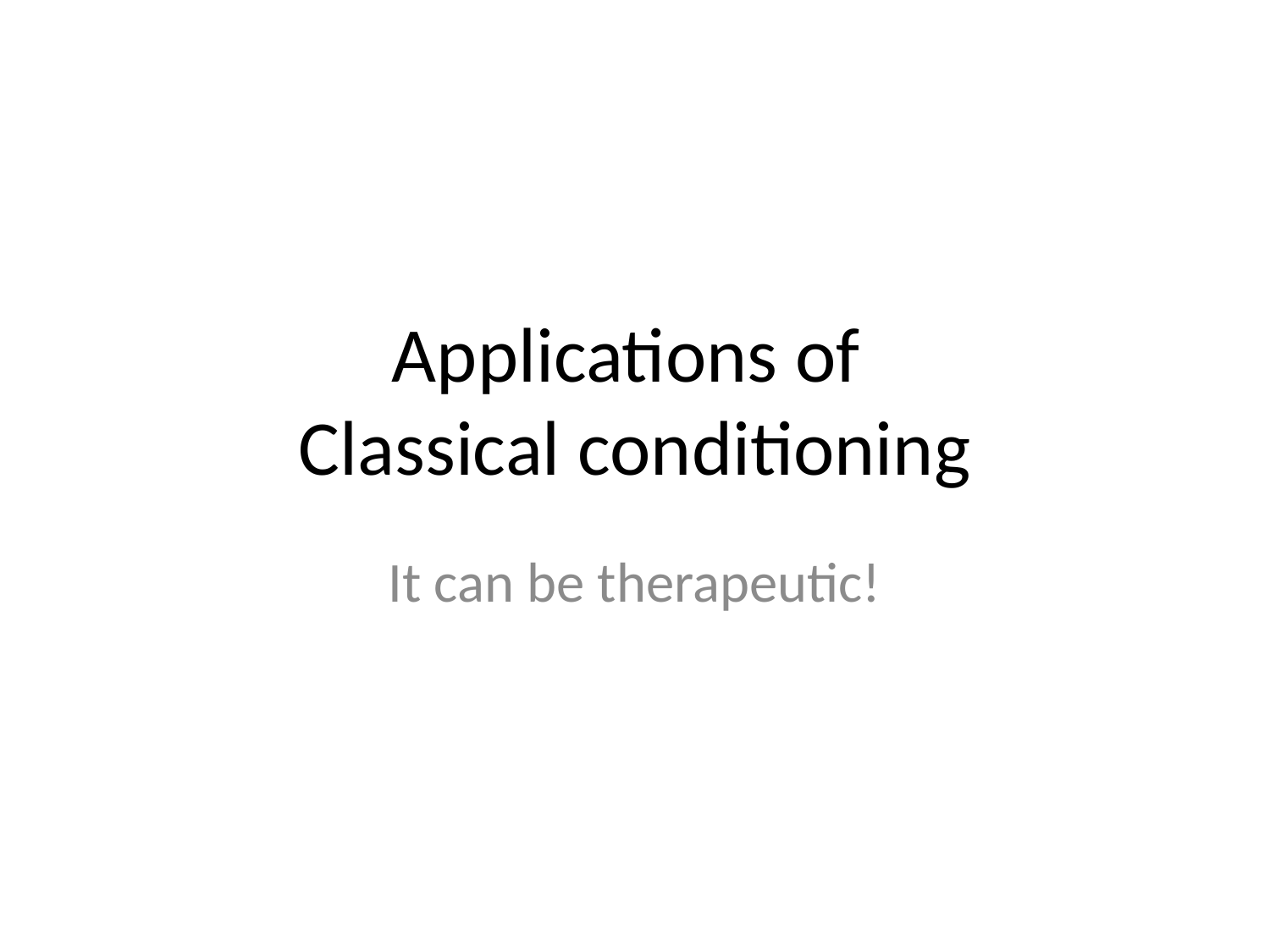

# Applications of Classical conditioning
It can be therapeutic!